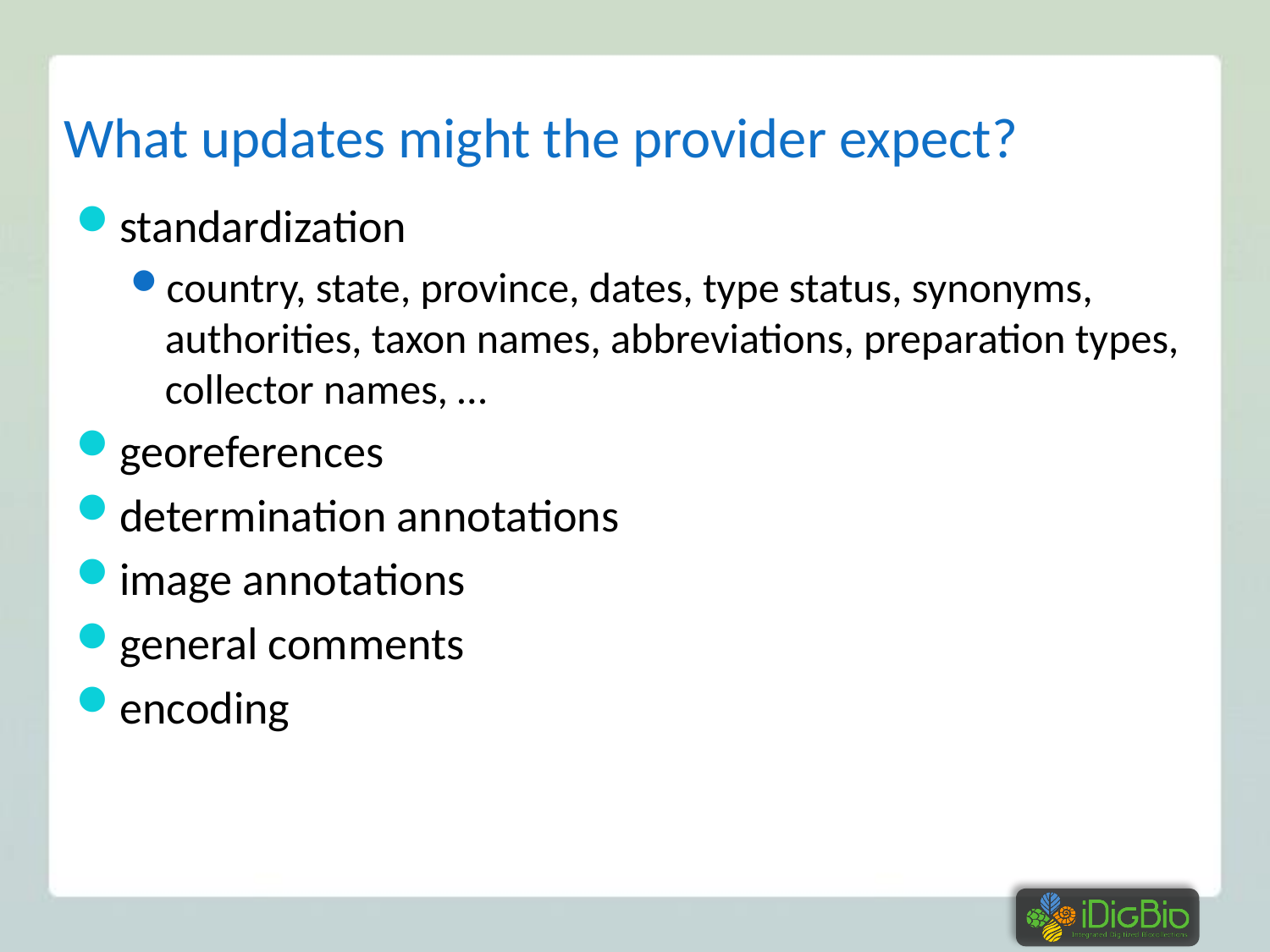

# What updates might the provider expect?
standardization
country, state, province, dates, type status, synonyms, authorities, taxon names, abbreviations, preparation types, collector names, …
georeferences
determination annotations
image annotations
general comments
encoding